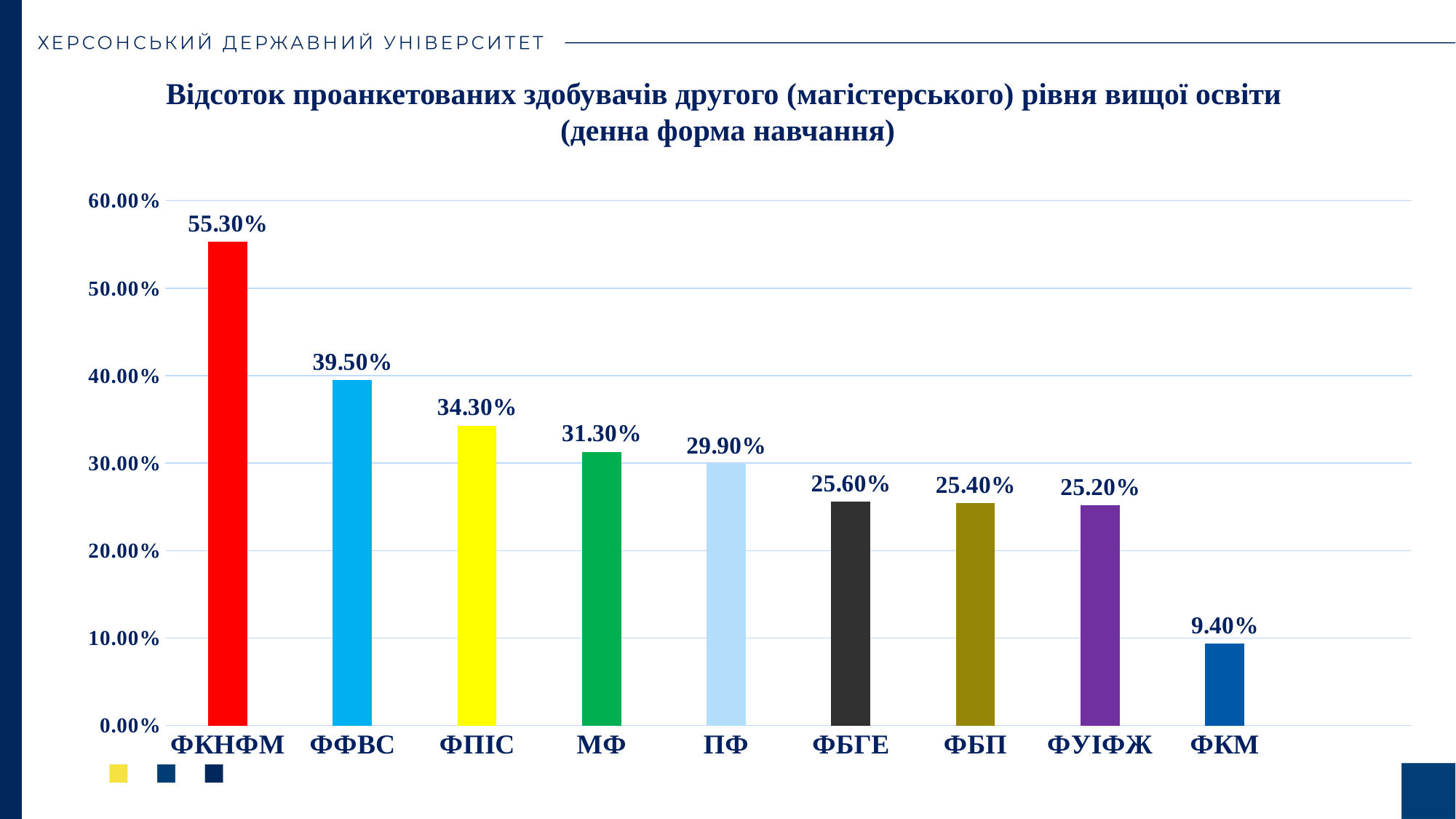

Відсоток проанкетованих здобувачів другого (магістерського) рівня вищої освіти
(денна форма навчання)

### Chart

| Category | Ряд 1 |
|---|---|
| ФКНФМ | 0.553 |
| ФФВС | 0.395 |
| ФПІС | 0.343 |
| МФ | 0.313 |
| ПФ | 0.299 |
| ФБГЕ | 0.256 |
| ФБП | 0.254 |
| ФУІФЖ | 0.252 |
| ФКМ | 0.094 |